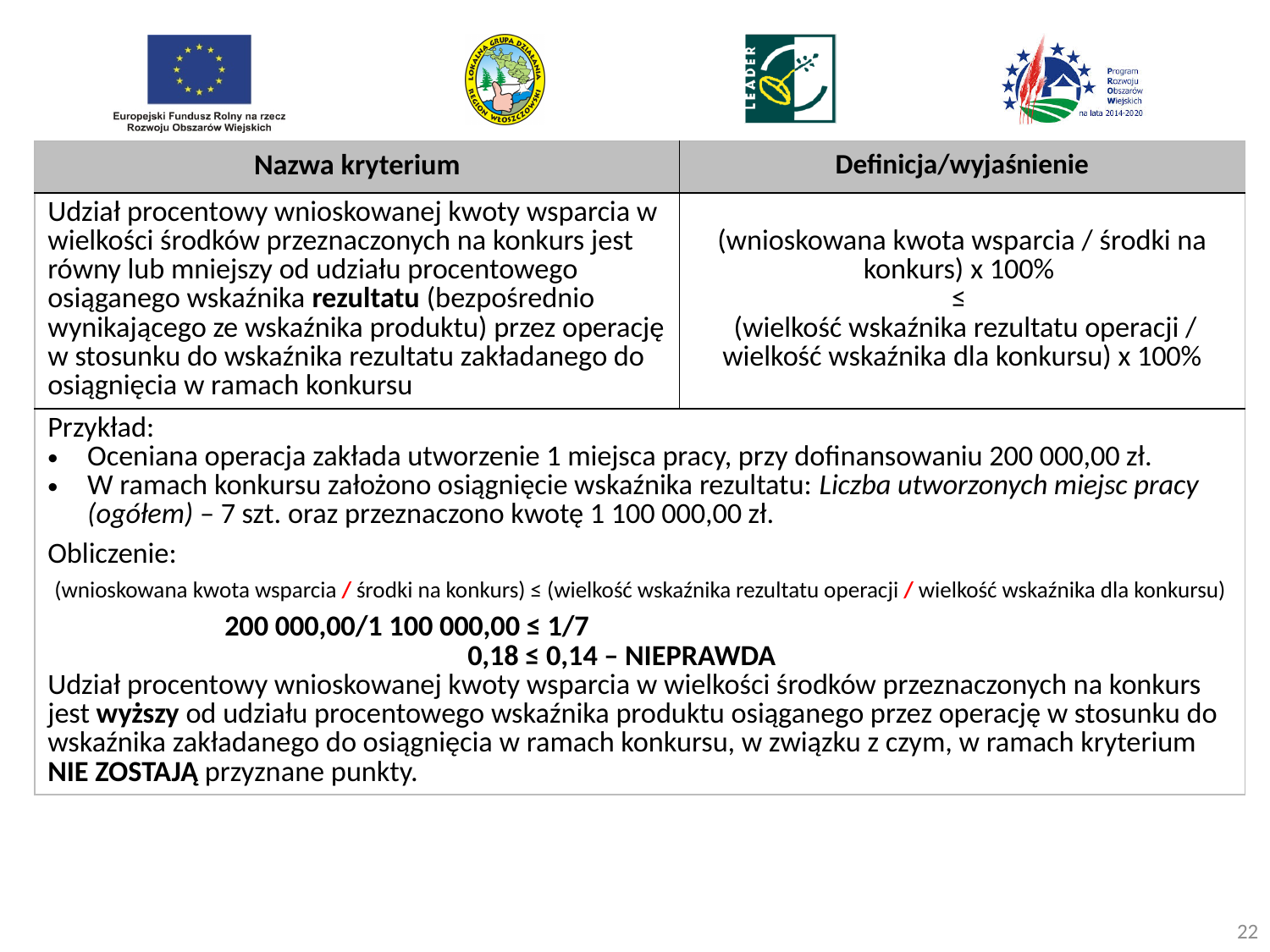

| Nazwa kryterium | Definicja/wyjaśnienie |
| --- | --- |
| Udział procentowy wnioskowanej kwoty wsparcia w wielkości środków przeznaczonych na konkurs jest równy lub mniejszy od udziału procentowego osiąganego wskaźnika rezultatu (bezpośrednio wynikającego ze wskaźnika produktu) przez operację w stosunku do wskaźnika rezultatu zakładanego do osiągnięcia w ramach konkursu | (wnioskowana kwota wsparcia / środki na konkurs) x 100% ≤ (wielkość wskaźnika rezultatu operacji / wielkość wskaźnika dla konkursu) x 100% |
| Przykład: Oceniana operacja zakłada utworzenie 1 miejsca pracy, przy dofinansowaniu 200 000,00 zł. W ramach konkursu założono osiągnięcie wskaźnika rezultatu: Liczba utworzonych miejsc pracy (ogółem) – 7 szt. oraz przeznaczono kwotę 1 100 000,00 zł. Obliczenie: (wnioskowana kwota wsparcia / środki na konkurs) ≤ (wielkość wskaźnika rezultatu operacji / wielkość wskaźnika dla konkursu) 200 000,00/1 100 000,00 ≤ 1/7 0,18 ≤ 0,14 – NIEPRAWDA Udział procentowy wnioskowanej kwoty wsparcia w wielkości środków przeznaczonych na konkurs jest wyższy od udziału procentowego wskaźnika produktu osiąganego przez operację w stosunku do wskaźnika zakładanego do osiągnięcia w ramach konkursu, w związku z czym, w ramach kryterium NIE ZOSTAJĄ przyznane punkty. |  |
22